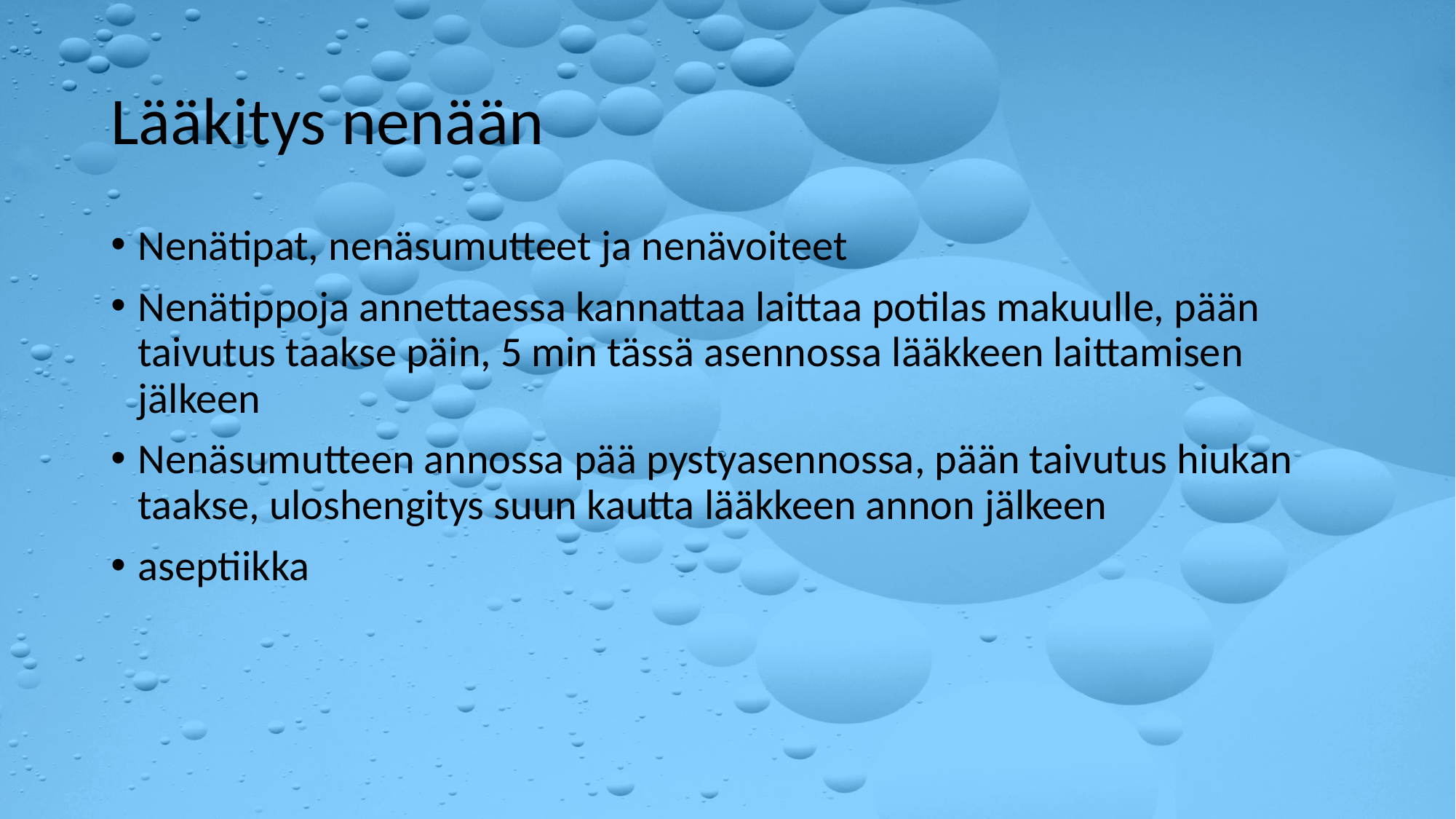

# Lääkitys nenään
Nenätipat, nenäsumutteet ja nenävoiteet
Nenätippoja annettaessa kannattaa laittaa potilas makuulle, pään taivutus taakse päin, 5 min tässä asennossa lääkkeen laittamisen jälkeen
Nenäsumutteen annossa pää pystyasennossa, pään taivutus hiukan taakse, uloshengitys suun kautta lääkkeen annon jälkeen
aseptiikka